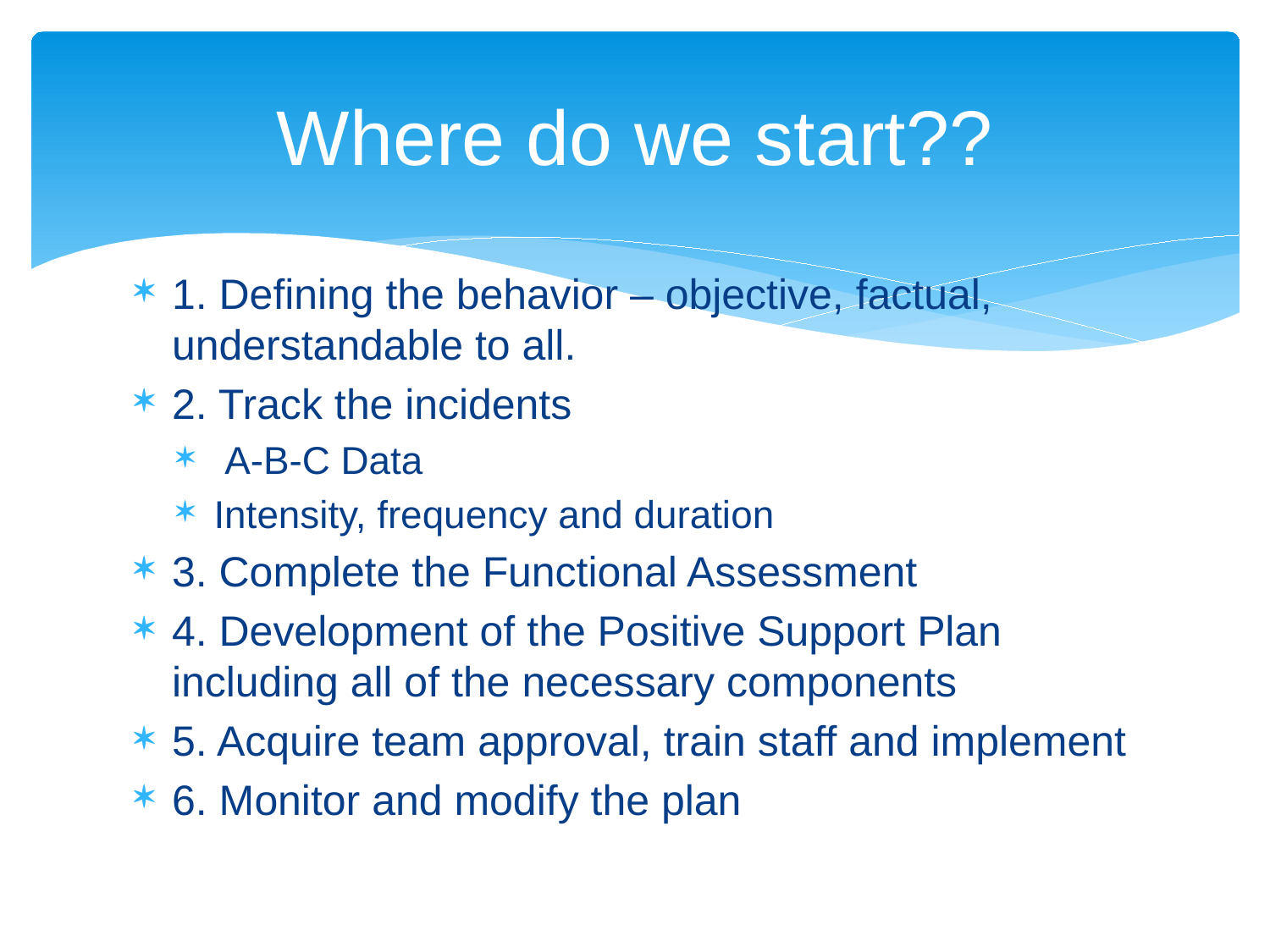

# Where do we start??

1. Defining the behavior – objective, factual, understandable to all.
2. Track the incidents
 A-B-C Data
Intensity, frequency and duration
3. Complete the Functional Assessment
4. Development of the Positive Support Plan including all of the necessary components
5. Acquire team approval, train staff and implement
6. Monitor and modify the plan